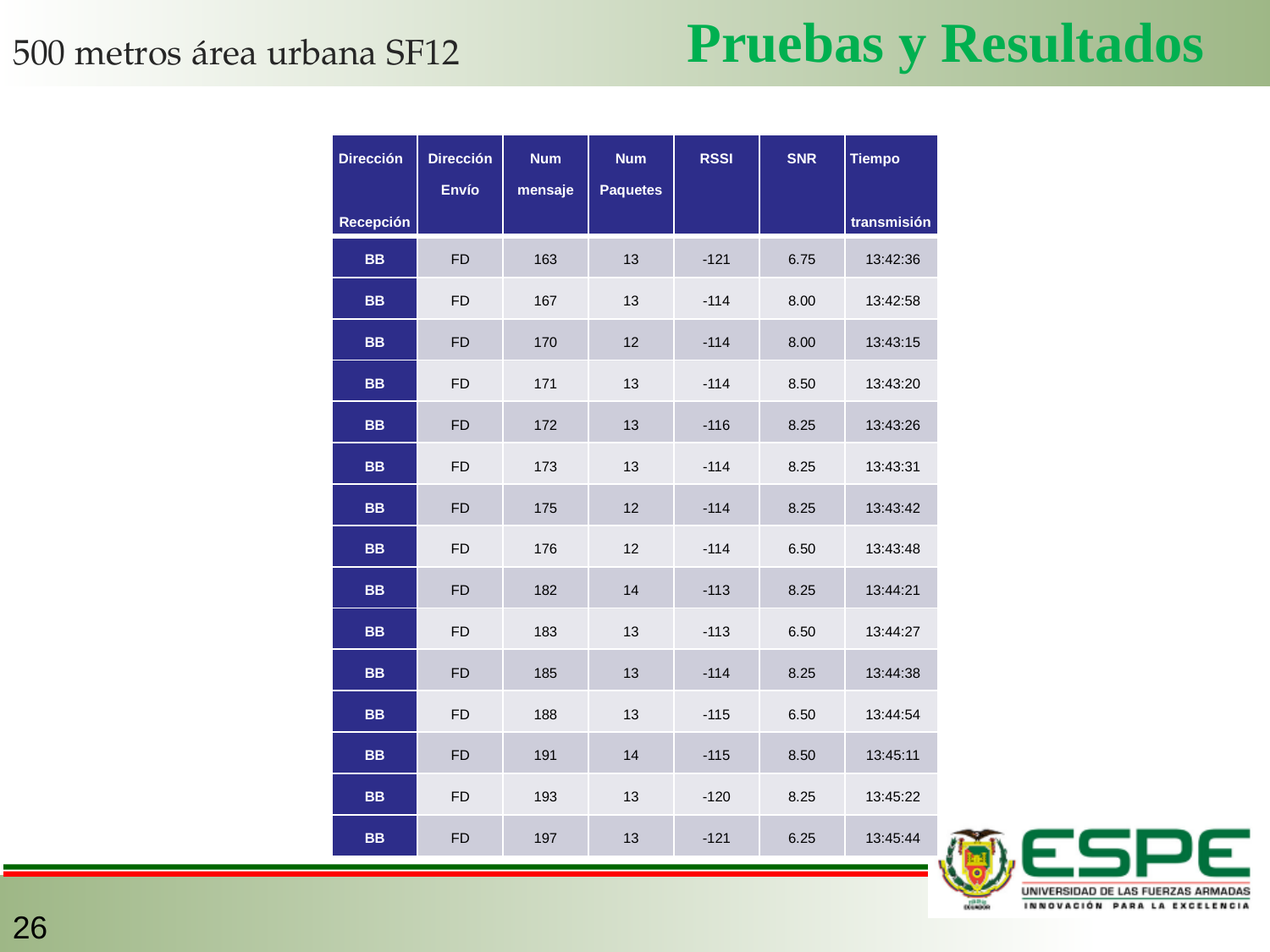

Pruebas y Resultados
500 metros área urbana SF12
| Dirección Recepción | Dirección Envío | Num mensaje | Num Paquetes | RSSI | SNR | Tiempo transmisión |
| --- | --- | --- | --- | --- | --- | --- |
| BB | FD | 163 | 13 | -121 | 6.75 | 13:42:36 |
| BB | FD | 167 | 13 | -114 | 8.00 | 13:42:58 |
| BB | FD | 170 | 12 | -114 | 8.00 | 13:43:15 |
| BB | FD | 171 | 13 | -114 | 8.50 | 13:43:20 |
| BB | FD | 172 | 13 | -116 | 8.25 | 13:43:26 |
| BB | FD | 173 | 13 | -114 | 8.25 | 13:43:31 |
| BB | FD | 175 | 12 | -114 | 8.25 | 13:43:42 |
| BB | FD | 176 | 12 | -114 | 6.50 | 13:43:48 |
| BB | FD | 182 | 14 | -113 | 8.25 | 13:44:21 |
| BB | FD | 183 | 13 | -113 | 6.50 | 13:44:27 |
| BB | FD | 185 | 13 | -114 | 8.25 | 13:44:38 |
| BB | FD | 188 | 13 | -115 | 6.50 | 13:44:54 |
| BB | FD | 191 | 14 | -115 | 8.50 | 13:45:11 |
| BB | FD | 193 | 13 | -120 | 8.25 | 13:45:22 |
| BB | FD | 197 | 13 | -121 | 6.25 | 13:45:44 |
26